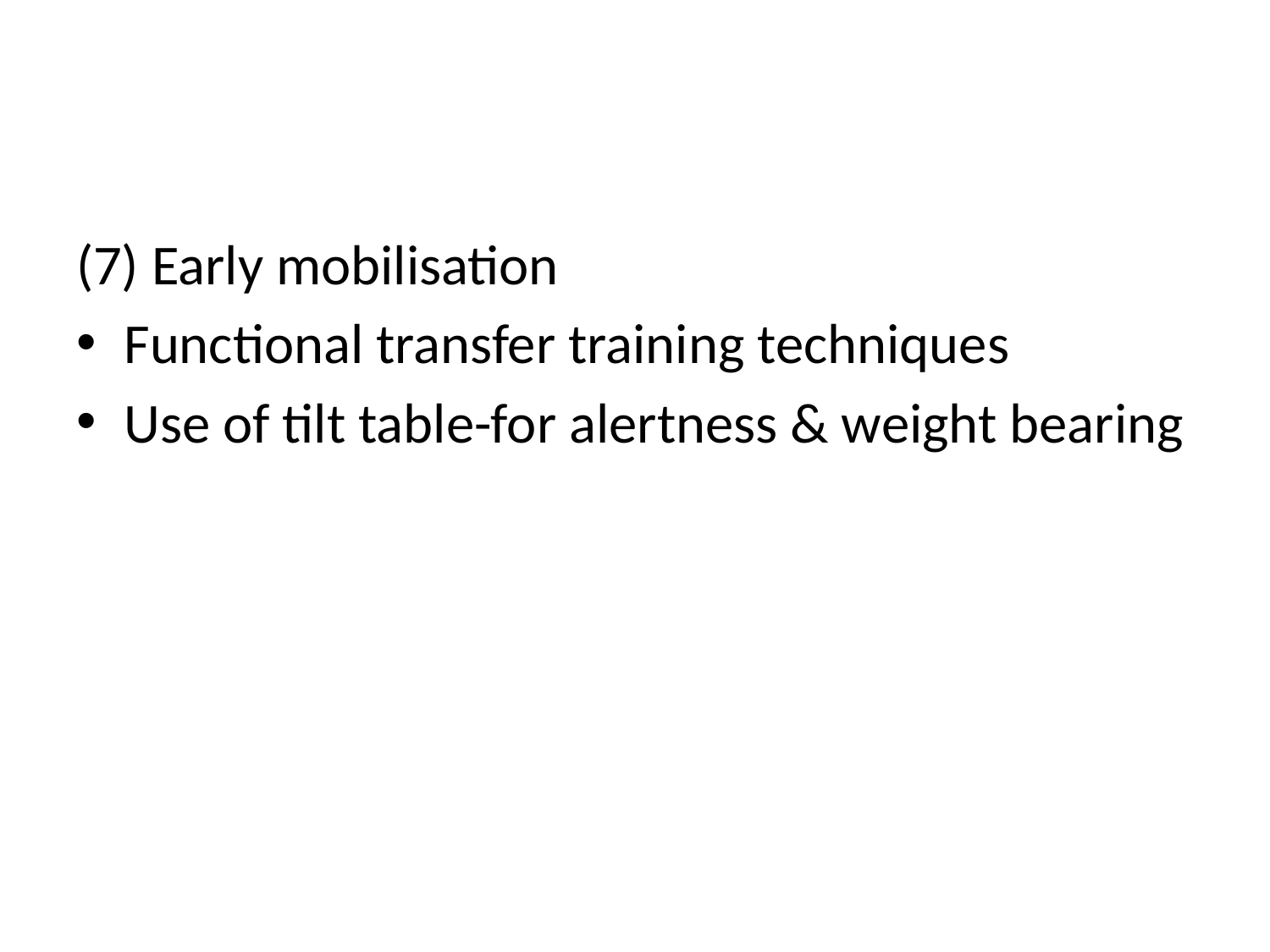

#
(7) Early mobilisation
Functional transfer training techniques
Use of tilt table-for alertness & weight bearing